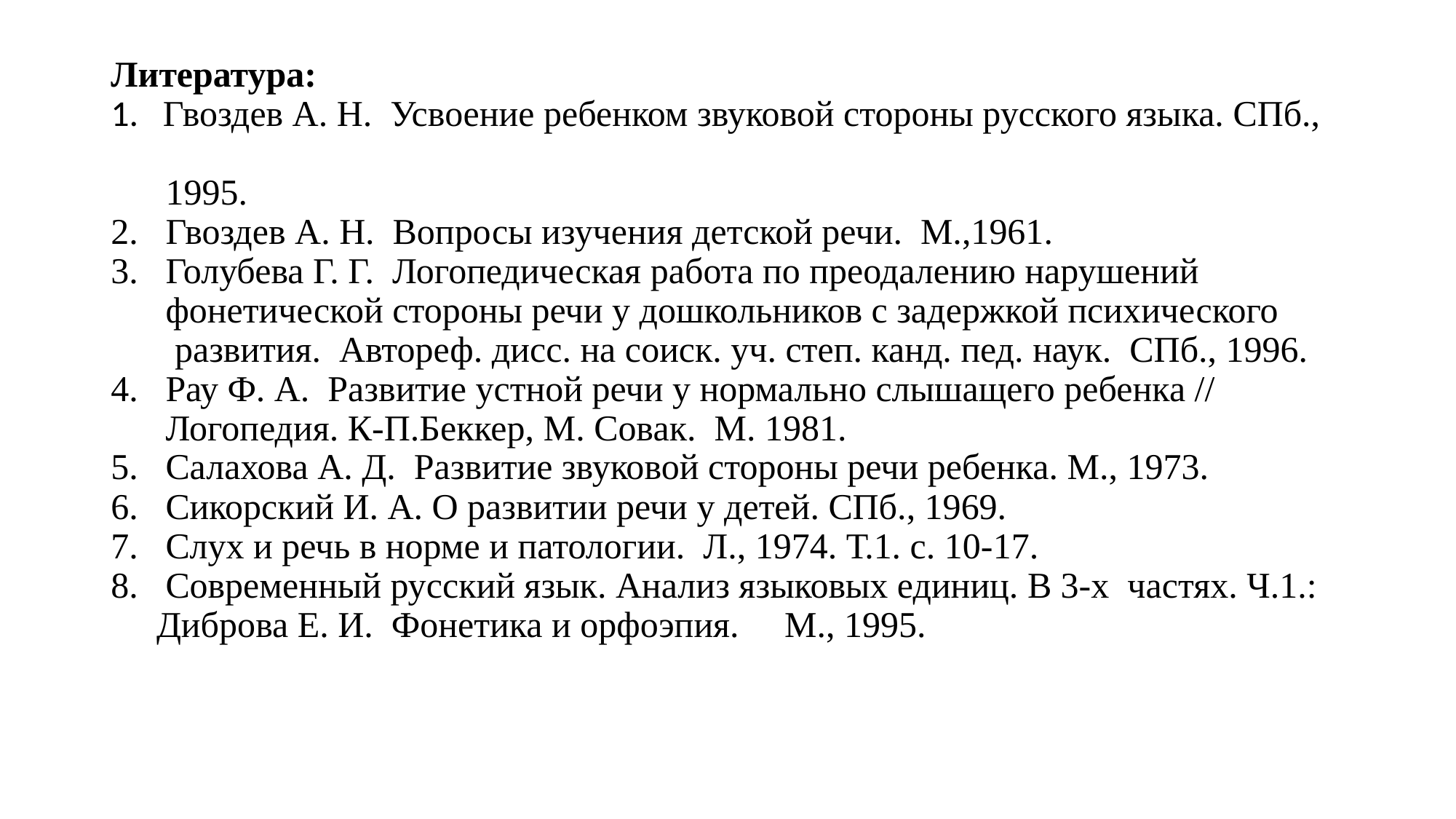

# Литература: 1.   Гвоздев А. Н.  Усвоение ребенком звуковой стороны русского языка. СПб., 1995. 2.   Гвоздев А. Н.  Вопросы изучения детской речи.  М.,1961. 3.   Голубева Г. Г.  Логопедическая работа по преодалению нарушений фонетической стороны речи у дошкольников с задержкой психического развития.  Автореф. дисс. на соиск. уч. степ. канд. пед. наук.  СПб., 1996. 4.   Рау Ф. А.  Развитие устной речи у нормально слышащего ребенка // Логопедия. К-П.Беккер, М. Совак.  М. 1981. 5.   Салахова А. Д.  Развитие звуковой стороны речи ребенка. М., 1973. 6.   Сикорский И. А. О развитии речи у детей. СПб., 1969. 7.   Слух и речь в норме и патологии.  Л., 1974. Т.1. с. 10-17. 8.   Современный русский язык. Анализ языковых единиц. В 3-х  частях. Ч.1.: Диброва Е. И.  Фонетика и орфоэпия.     М., 1995.